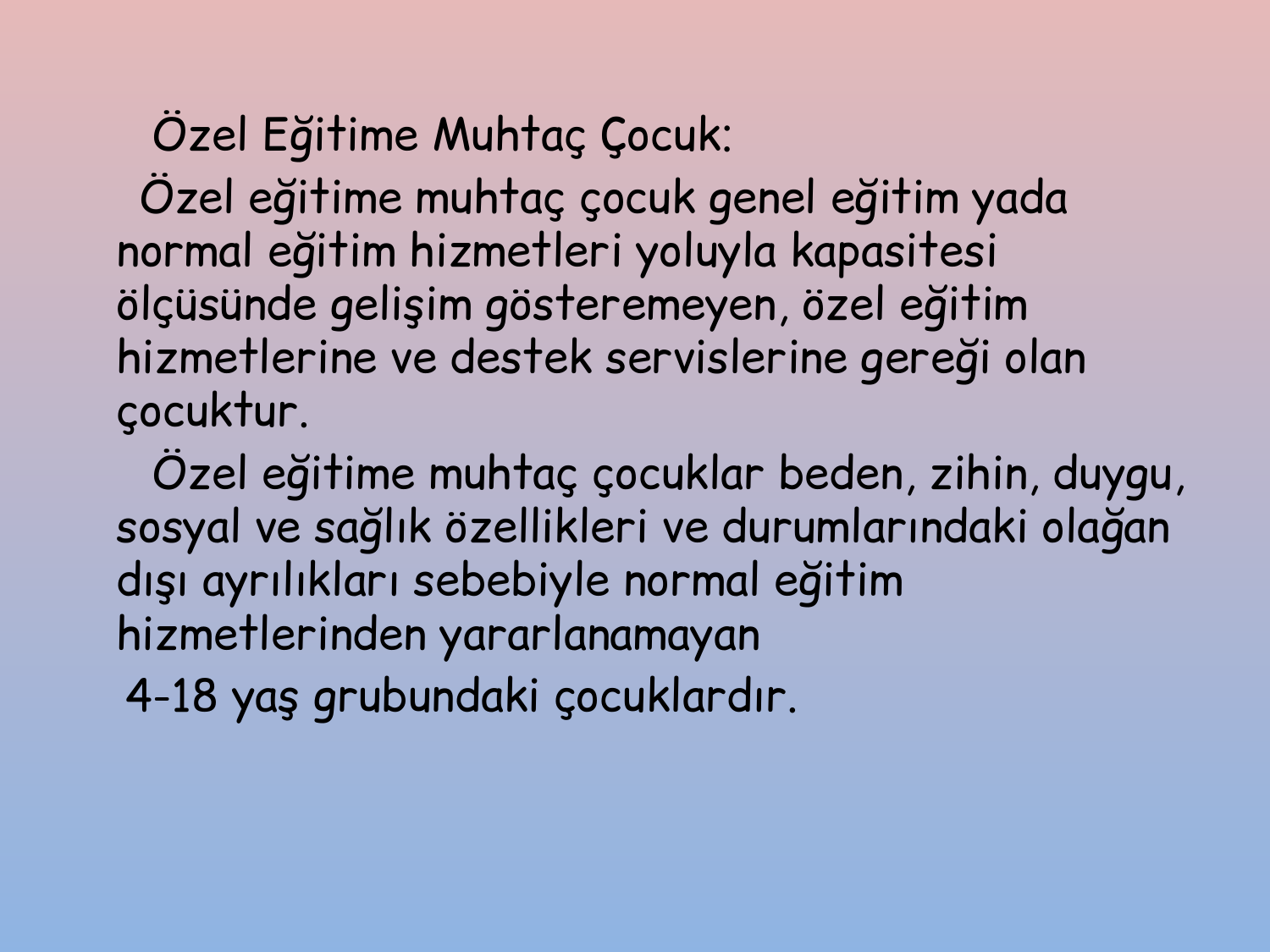

Özel Eğitime Muhtaç Çocuk:
     Özel eğitime muhtaç çocuk genel eğitim yada normal eğitim hizmetleri yoluyla kapasitesi ölçüsünde gelişim gösteremeyen, özel eğitim hizmetlerine ve destek servislerine gereği olan çocuktur.
      Özel eğitime muhtaç çocuklar beden, zihin, duygu, sosyal ve sağlık özellikleri ve durumlarındaki olağan dışı ayrılıkları sebebiyle normal eğitim hizmetlerinden yararlanamayan
    4-18 yaş grubundaki çocuklardır.